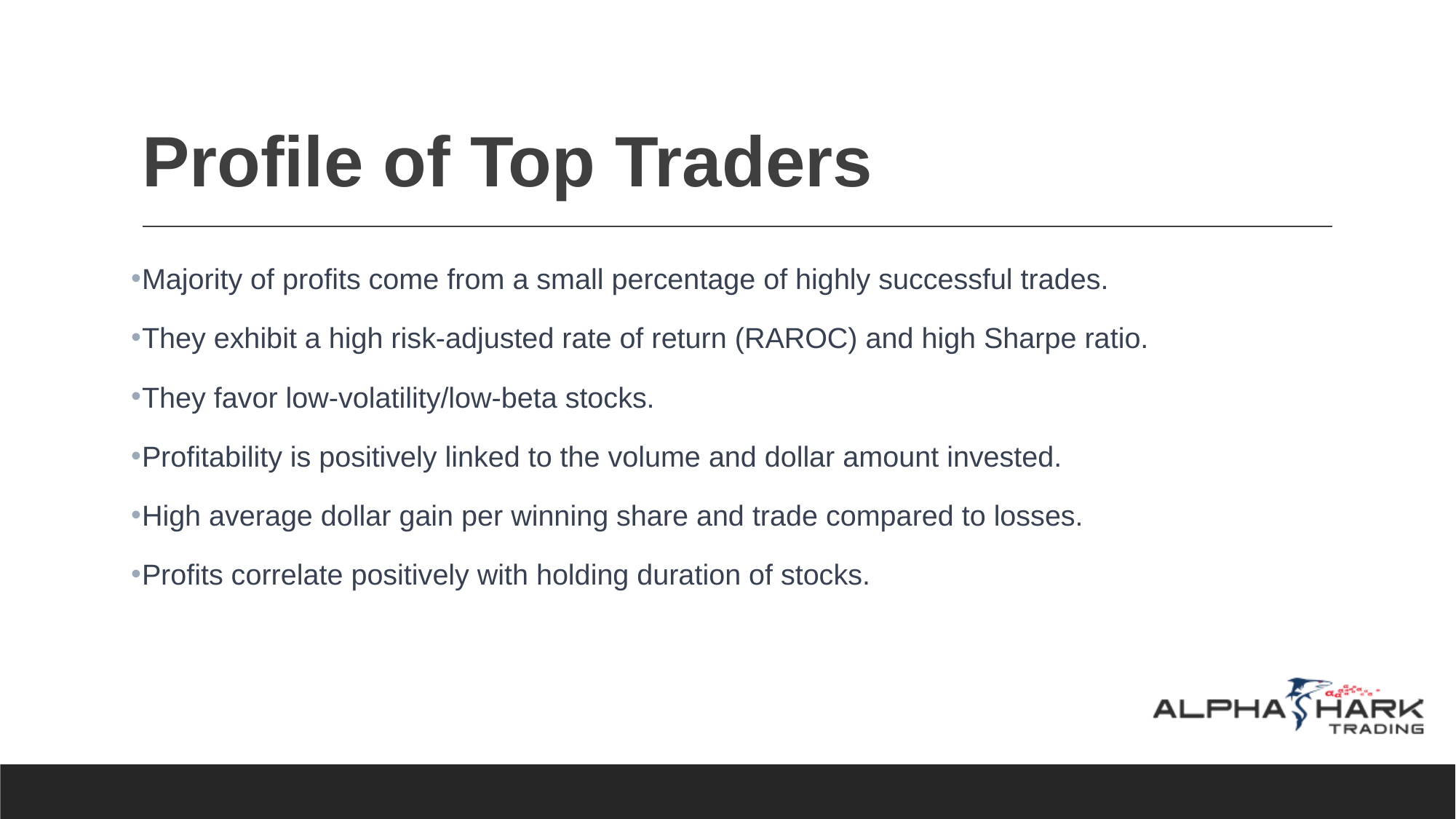

# Profile of Top Traders
Majority of profits come from a small percentage of highly successful trades.
They exhibit a high risk-adjusted rate of return (RAROC) and high Sharpe ratio.
They favor low-volatility/low-beta stocks.
Profitability is positively linked to the volume and dollar amount invested.
High average dollar gain per winning share and trade compared to losses.
Profits correlate positively with holding duration of stocks.